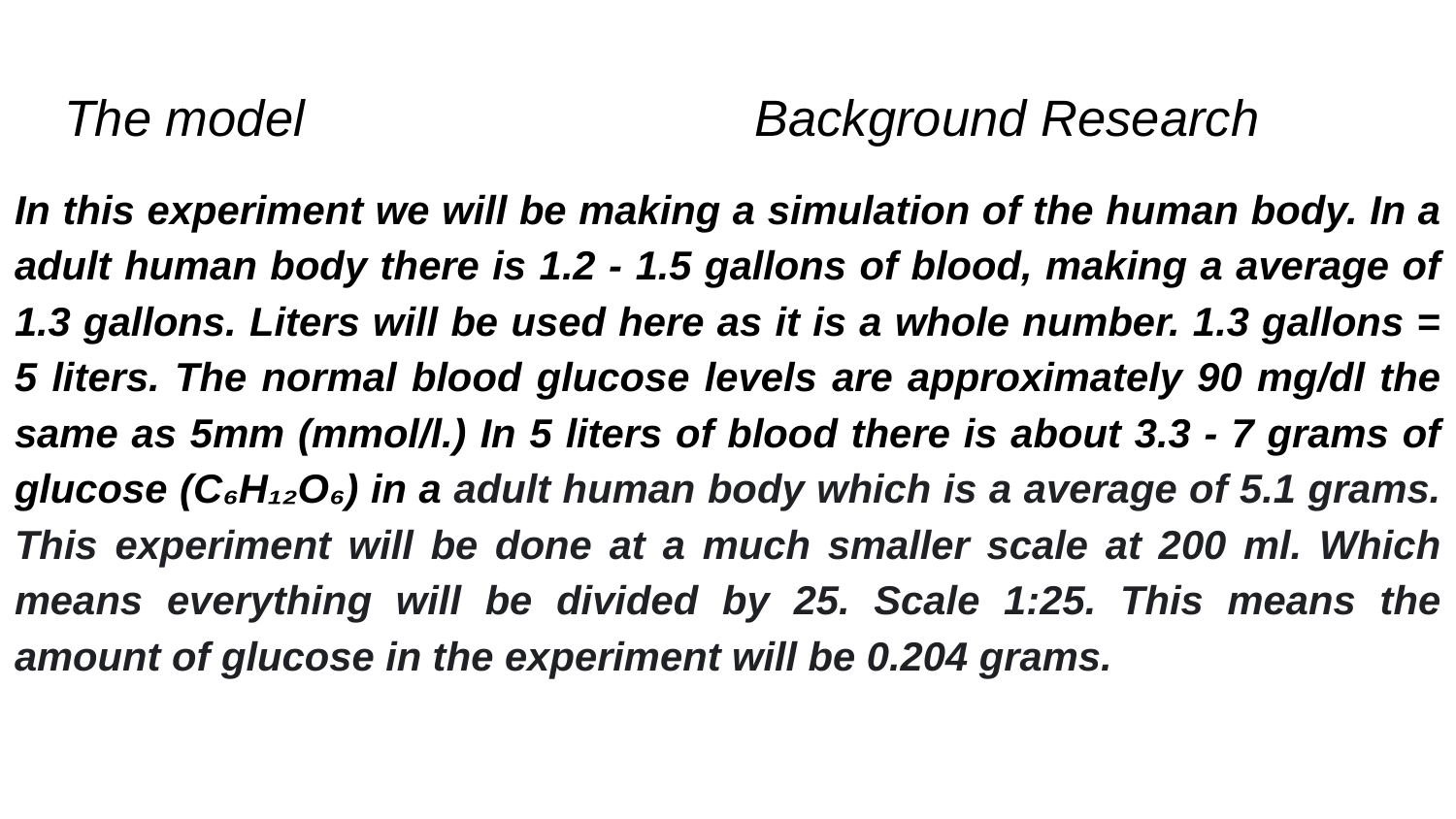

# The model                                Background Research
In this experiment we will be making a simulation of the human body. In a adult human body there is 1.2 - 1.5 gallons of blood, making a average of 1.3 gallons. Liters will be used here as it is a whole number. 1.3 gallons = 5 liters. The normal blood glucose levels are approximately 90 mg/dl the same as 5mm (mmol/l.) In 5 liters of blood there is about 3.3 - 7 grams of glucose (C₆H₁₂O₆) in a adult human body which is a average of 5.1 grams. This experiment will be done at a much smaller scale at 200 ml. Which means everything will be divided by 25. Scale 1:25. This means the amount of glucose in the experiment will be 0.204 grams.